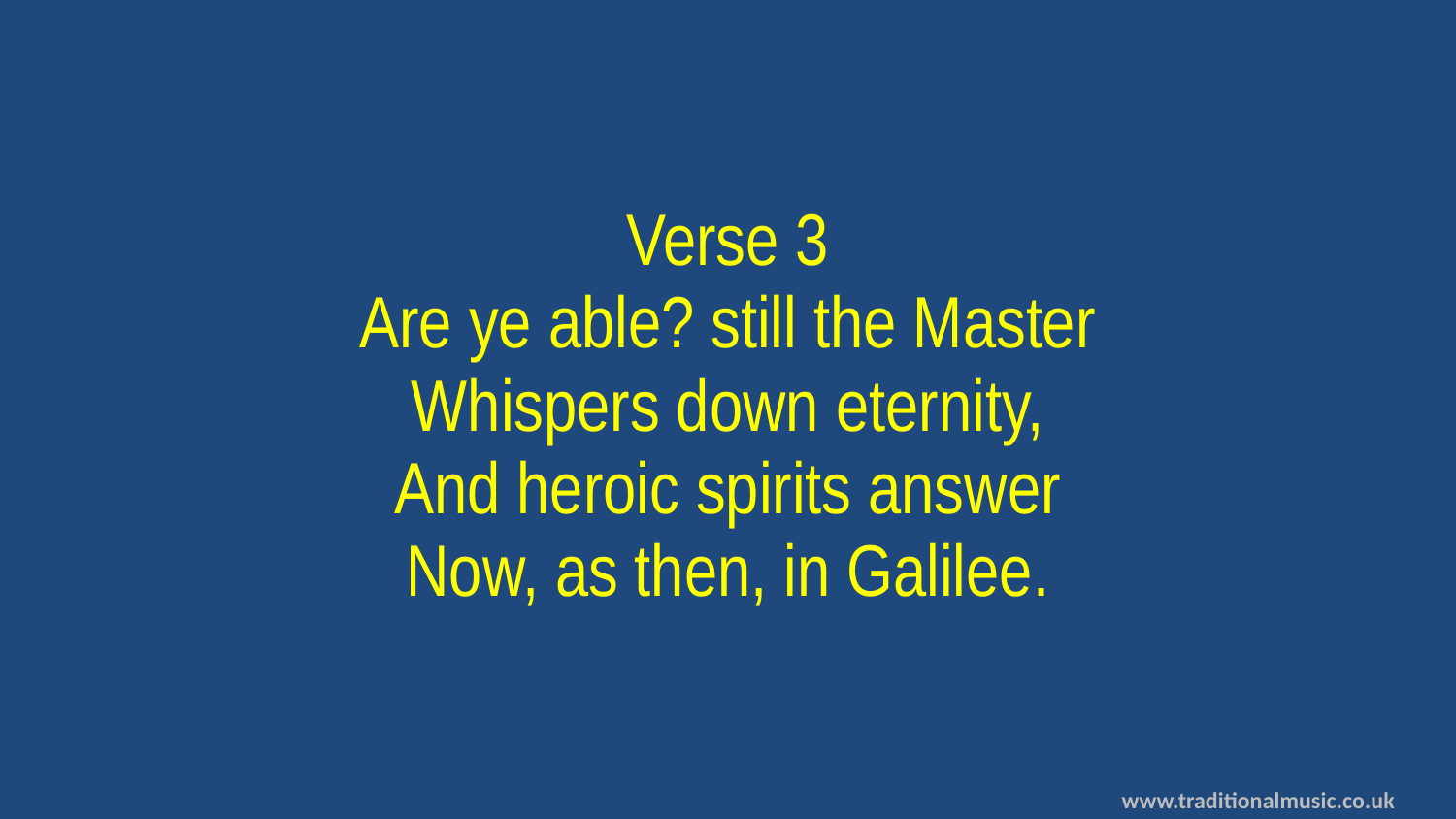

Verse 3
Are ye able? still the Master
Whispers down eternity,
And heroic spirits answer
Now, as then, in Galilee.